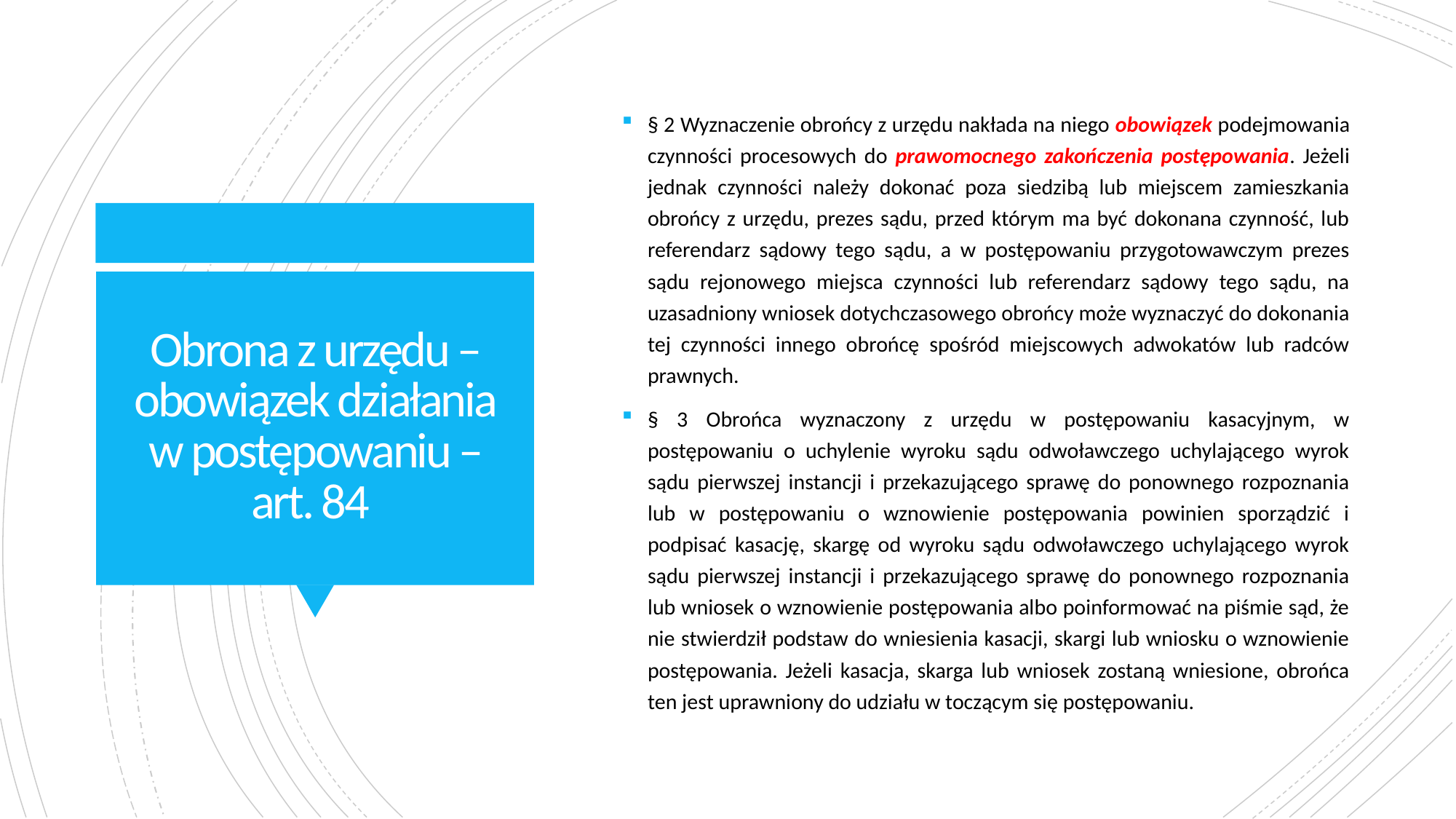

§ 2 Wyznaczenie obrońcy z urzędu nakłada na niego obowiązek podejmowania czynności procesowych do prawomocnego zakończenia postępowania. Jeżeli jednak czynności należy dokonać poza siedzibą lub miejscem zamieszkania obrońcy z urzędu, prezes sądu, przed którym ma być dokonana czynność, lub referendarz sądowy tego sądu, a w postępowaniu przygotowawczym prezes sądu rejonowego miejsca czynności lub referendarz sądowy tego sądu, na uzasadniony wniosek dotychczasowego obrońcy może wyznaczyć do dokonania tej czynności innego obrońcę spośród miejscowych adwokatów lub radców prawnych.
§ 3 Obrońca wyznaczony z urzędu w postępowaniu kasacyjnym, w postępowaniu o uchylenie wyroku sądu odwoławczego uchylającego wyrok sądu pierwszej instancji i przekazującego sprawę do ponownego rozpoznania lub w postępowaniu o wznowienie postępowania powinien sporządzić i podpisać kasację, skargę od wyroku sądu odwoławczego uchylającego wyrok sądu pierwszej instancji i przekazującego sprawę do ponownego rozpoznania lub wniosek o wznowienie postępowania albo poinformować na piśmie sąd, że nie stwierdził podstaw do wniesienia kasacji, skargi lub wniosku o wznowienie postępowania. Jeżeli kasacja, skarga lub wniosek zostaną wniesione, obrońca ten jest uprawniony do udziału w toczącym się postępowaniu.
# Obrona z urzędu – obowiązek działania w postępowaniu – art. 84